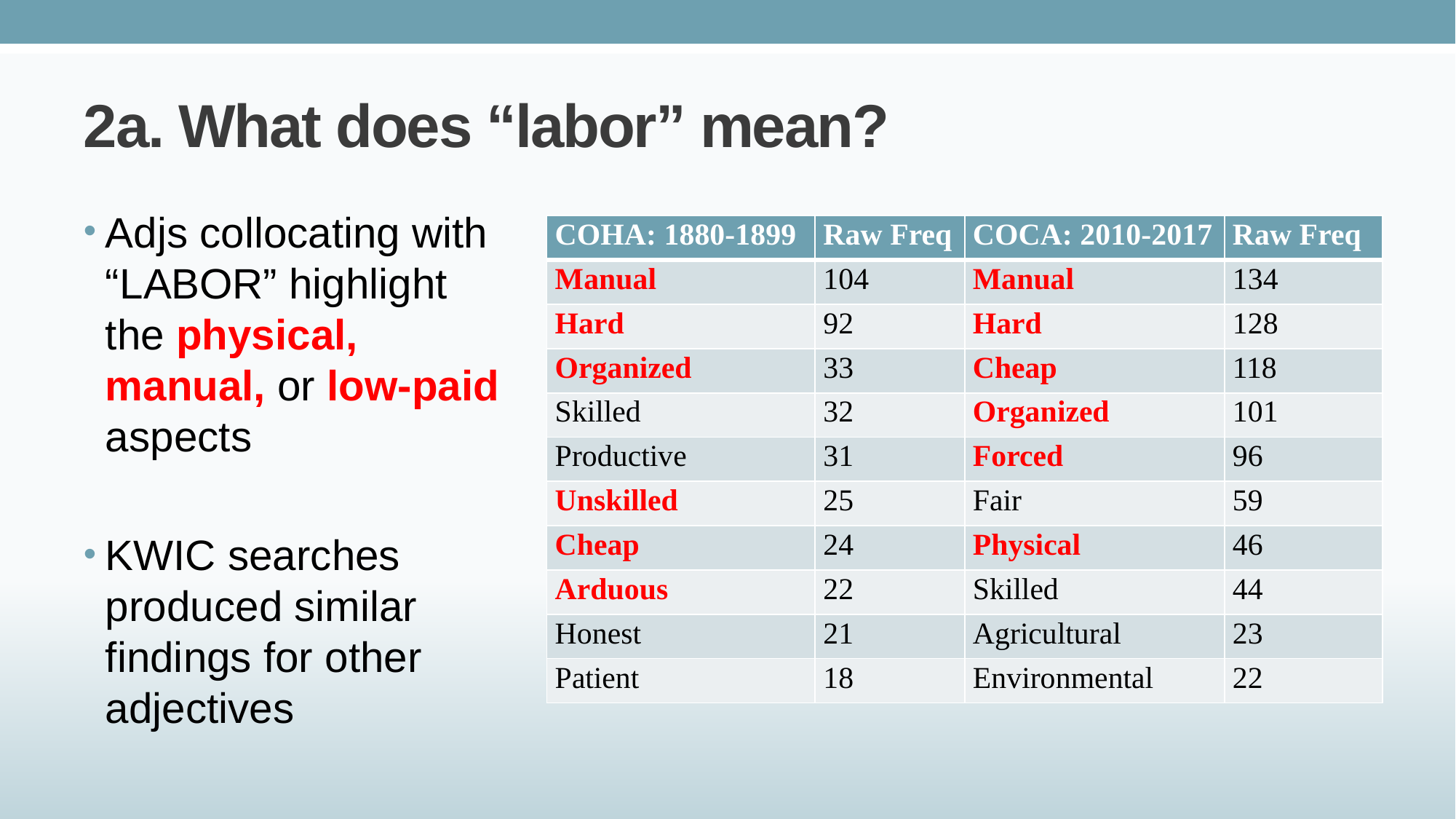

# 2a. What does “labor” mean?
Adjs collocating with “LABOR” highlight the physical, manual, or low-paid aspects

KWIC searches produced similar findings for other adjectives
| COHA: 1880-1899 | Raw Freq | COCA: 2010-2017 | Raw Freq |
| --- | --- | --- | --- |
| Manual | 104 | Manual | 134 |
| Hard | 92 | Hard | 128 |
| Organized | 33 | Cheap | 118 |
| Skilled | 32 | Organized | 101 |
| Productive | 31 | Forced | 96 |
| Unskilled | 25 | Fair | 59 |
| Cheap | 24 | Physical | 46 |
| Arduous | 22 | Skilled | 44 |
| Honest | 21 | Agricultural | 23 |
| Patient | 18 | Environmental | 22 |